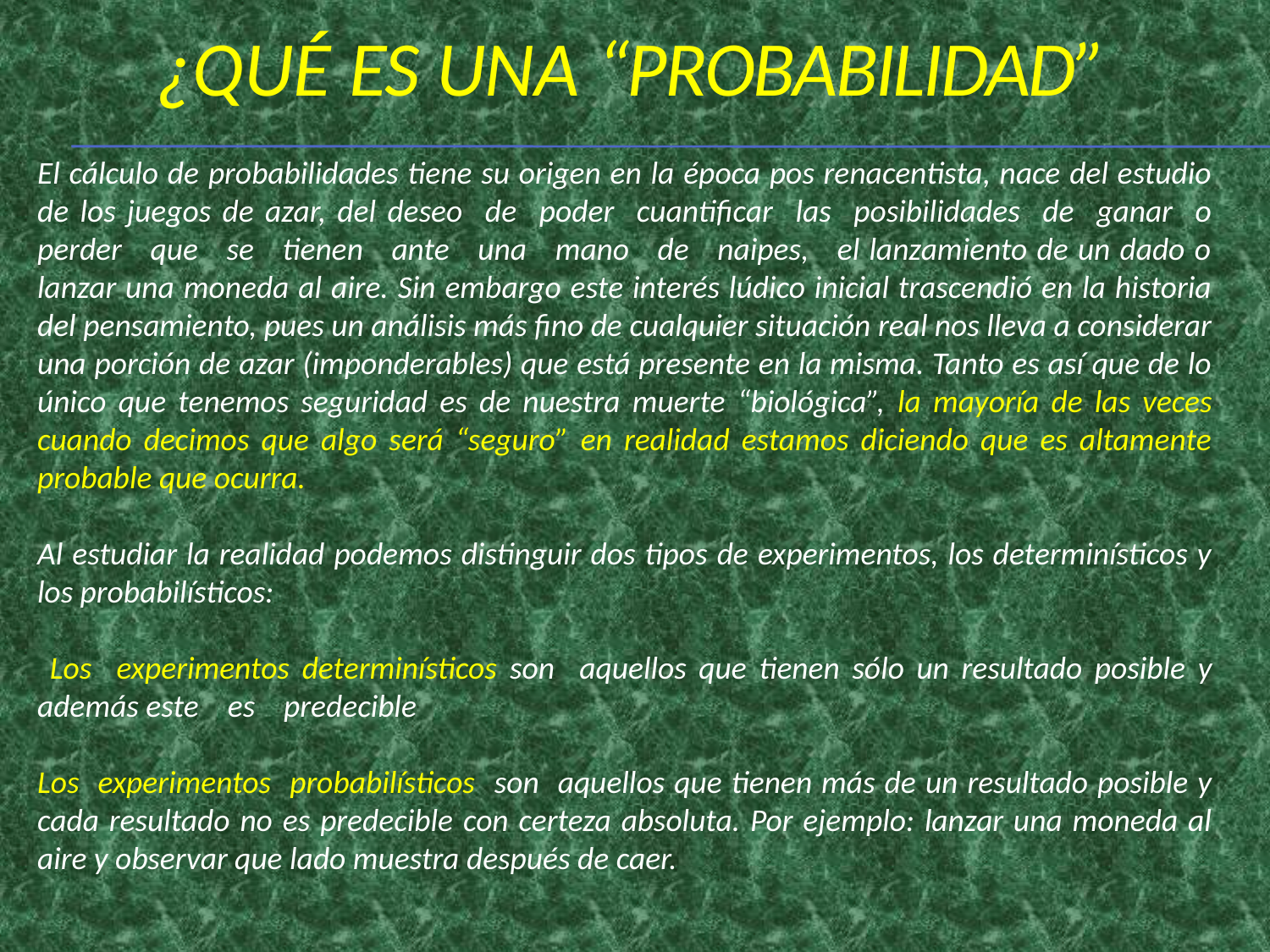

# ¿Qué es una “probabilidad”
El cálculo de probabilidades tiene su origen en la época pos renacentista, nace del estudio de los juegos de azar, del deseo  de  poder  cuantificar  las  posibilidades  de  ganar  o perder   que   se   tienen   ante   una   mano   de   naipes,   el lanzamiento de un dado o lanzar una moneda al aire. Sin embargo este interés lúdico inicial trascendió en la historia del pensamiento, pues un análisis más fino de cualquier situación real nos lleva a considerar una porción de azar (imponderables) que está presente en la misma. Tanto es así que de lo único que tenemos seguridad es de nuestra muerte “biológica”, la mayoría de las veces cuando decimos que algo será “seguro” en realidad estamos diciendo que es altamente probable que ocurra.

Al estudiar la realidad podemos distinguir dos tipos de experimentos, los determinísticos y los probabilísticos:

 Los  experimentos determinísticos son  aquellos que tienen sólo un resultado posible y además este    es    predecible

Los  experimentos  probabilísticos  son  aquellos que tienen más de un resultado posible y cada resultado no es predecible con certeza absoluta. Por ejemplo: lanzar una moneda al aire y observar que lado muestra después de caer.